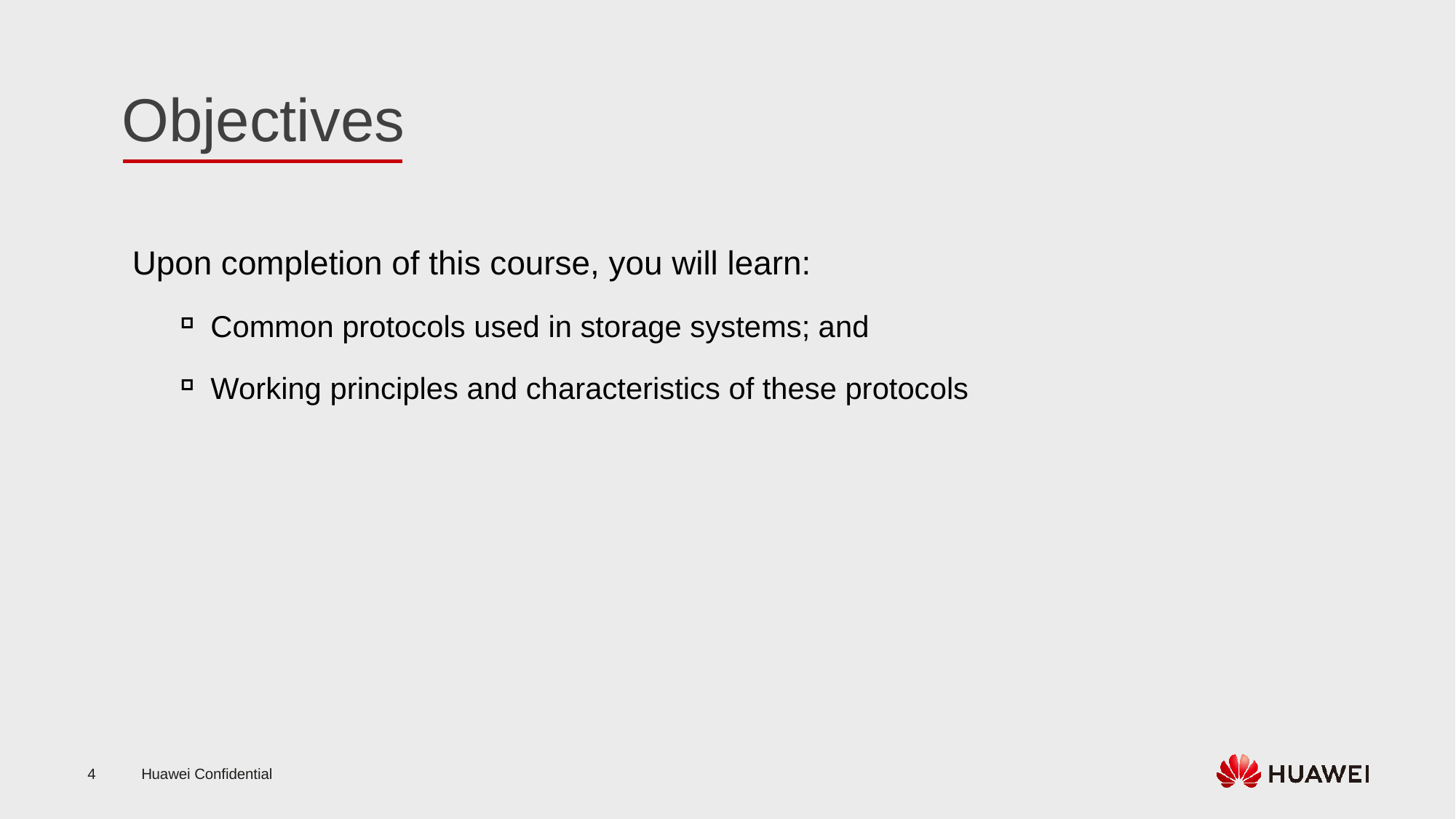

Upon completion of this course, you will learn:
Common protocols used in storage systems; and
Working principles and characteristics of these protocols